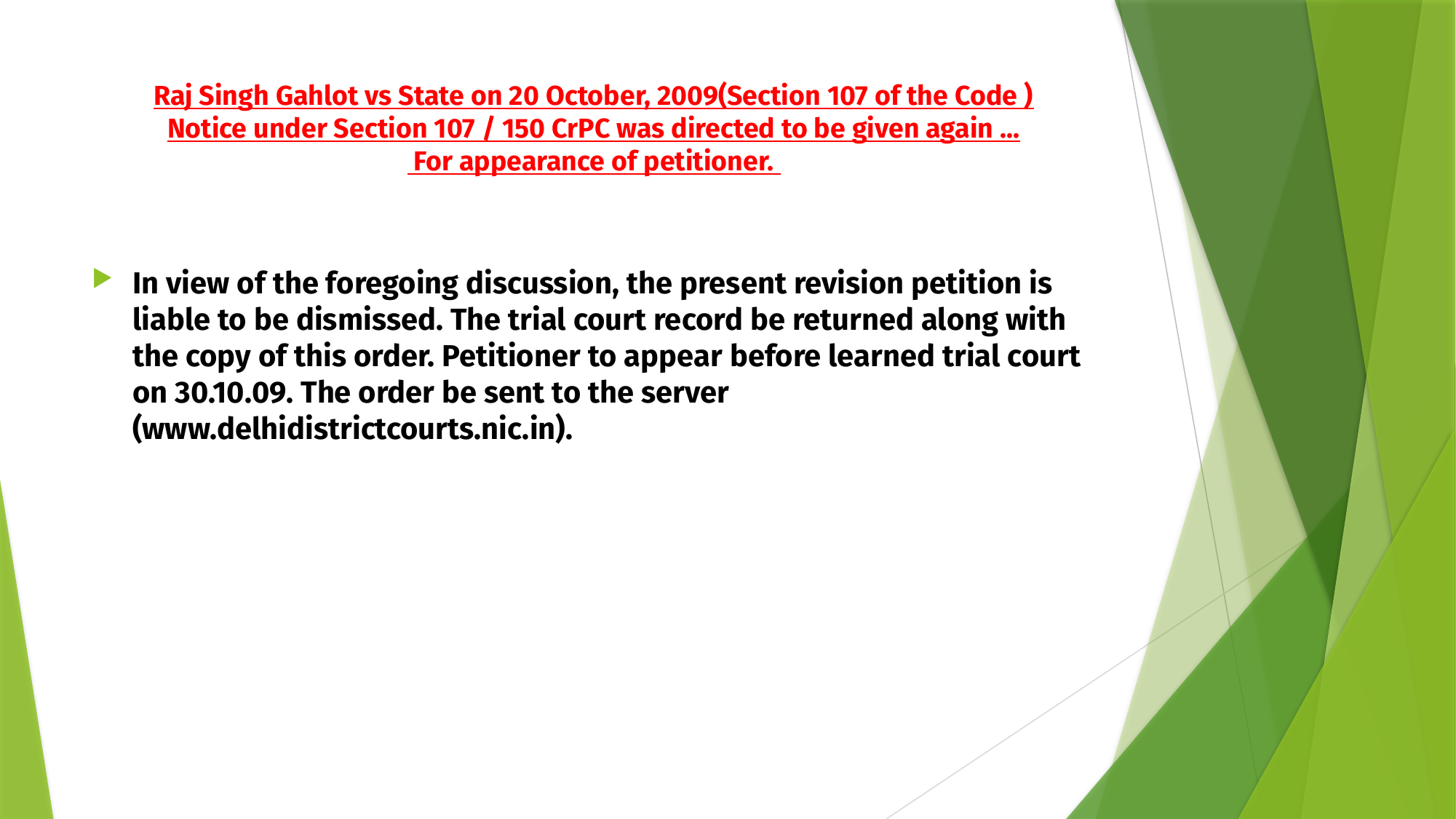

# Raj Singh Gahlot vs State on 20 October, 2009(Section 107 of the Code ) Notice under Section 107 / 150 CrPC was directed to be given again ... For appearance of petitioner.
In view of the foregoing discussion, the present revision petition is liable to be dismissed. The trial court record be returned along with the copy of this order. Petitioner to appear before learned trial court on 30.10.09. The order be sent to the server (www.delhidistrictcourts.nic.in).